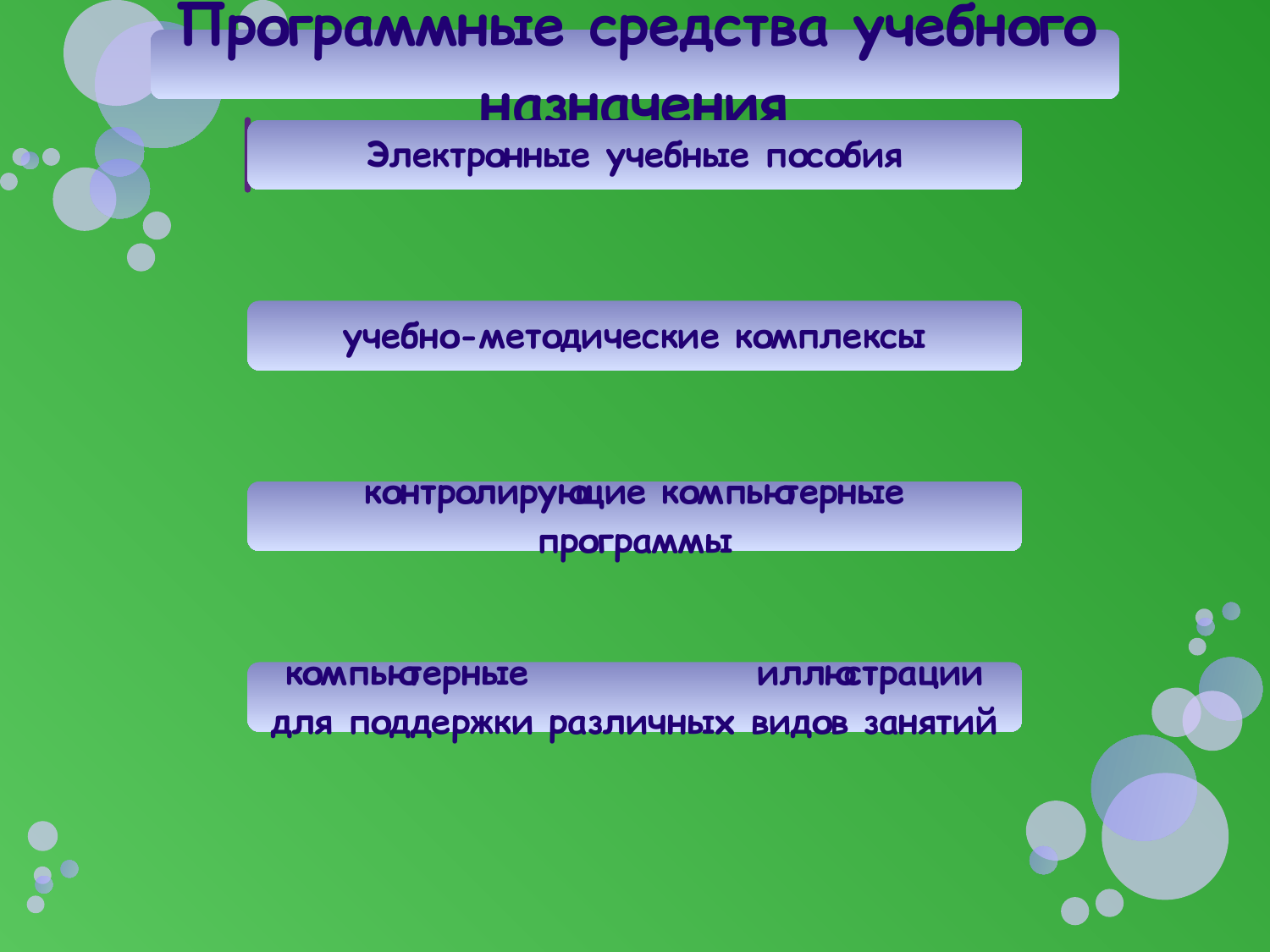

Программные средства учебного назначения
компьютерные               иллюстрации для поддержки различных видов занятий
контролирующие компьютерные программы
учебно-методические комплексы
Электронные учебные пособия